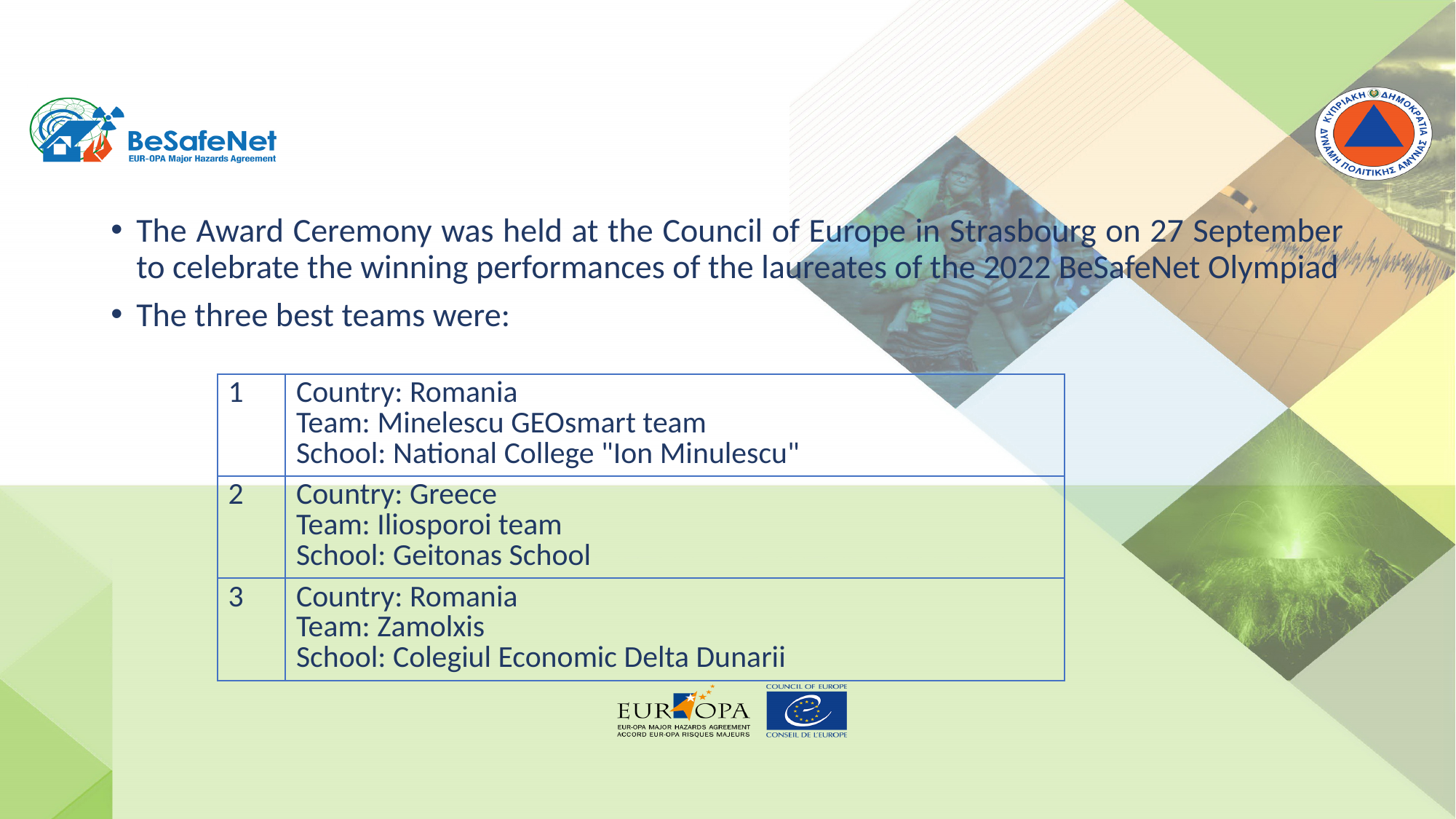

The Award Ceremony was held at the Council of Europe in Strasbourg on 27 September to celebrate the winning performances of the laureates of the 2022 BeSafeNet Olympiad
The three best teams were:

| 1 | Country: Romania Team: Minelescu GEOsmart team School: National College "Ion Minulescu" |
| --- | --- |
| 2 | Country: Greece Team: Iliosporoi team School: Geitonas School |
| 3 | Country: Romania Team: Zamolxis School: Colegiul Economic Delta Dunarii |